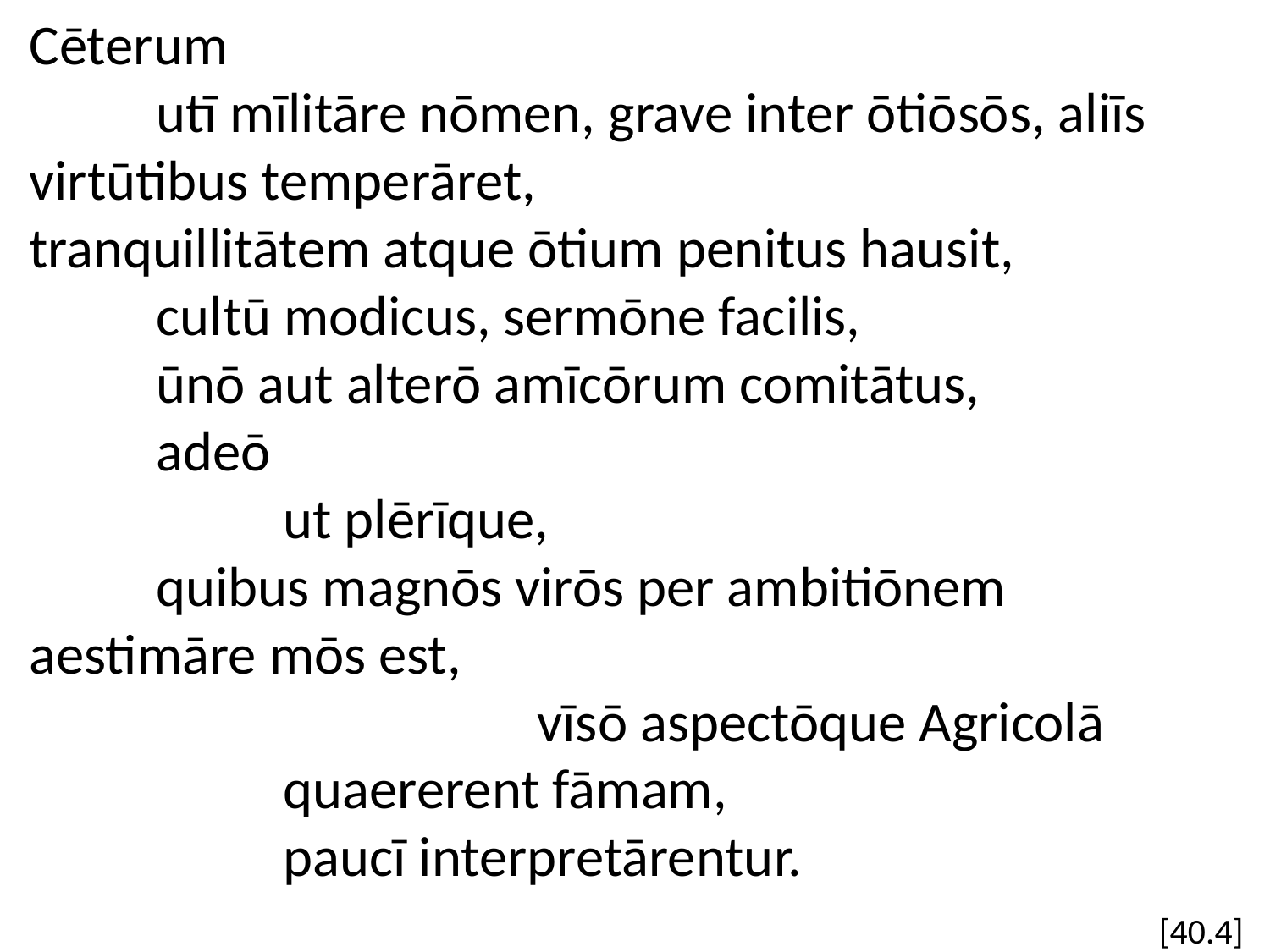

Cēterum
	utī mīlitāre nōmen, grave inter ōtiōsōs, aliīs virtūtibus temperāret,
tranquillitātem atque ōtium penitus hausit,
	cultū modicus, sermōne facilis,
	ūnō aut alterō amīcōrum comitātus,
	adeō
		ut plērīque,
	quibus magnōs virōs per ambitiōnem 		aestimāre mōs est,
				vīsō aspectōque Agricolā
		quaererent fāmam,
		paucī interpretārentur.
 [40.4]

#